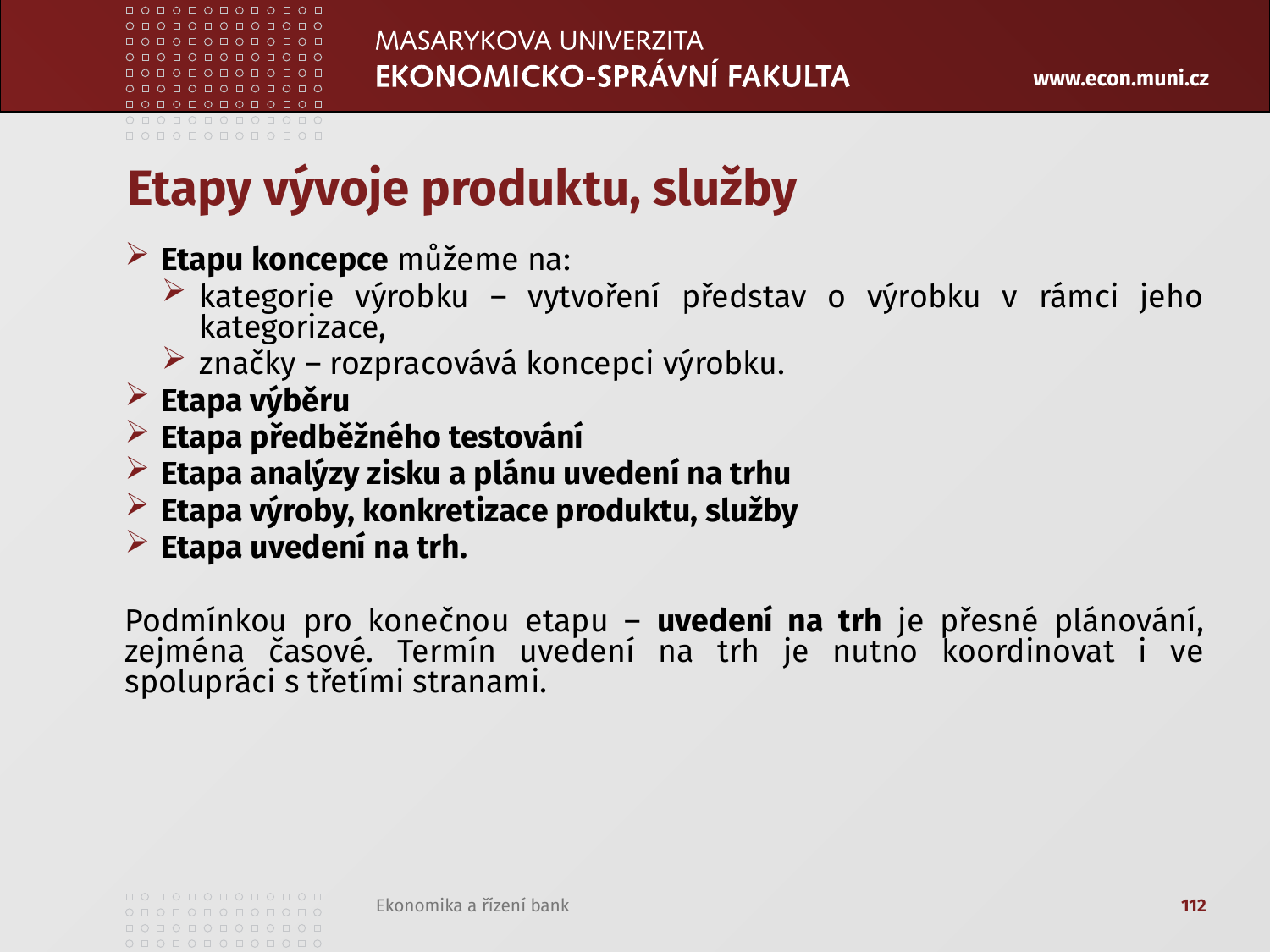

# Etapy vývoje produktu, služby
Etapu koncepce můžeme na:
kategorie výrobku – vytvoření představ o výrobku v rámci jeho kategorizace,
značky – rozpracovává koncepci výrobku.
Etapa výběru
Etapa předběžného testování
Etapa analýzy zisku a plánu uvedení na trhu
Etapa výroby, konkretizace produktu, služby
Etapa uvedení na trh.

Podmínkou pro konečnou etapu – uvedení na trh je přesné plánování, zejména časové. Termín uvedení na trh je nutno koordinovat i ve spolupráci s třetími stranami.
112
Ekonomika a řízení bank